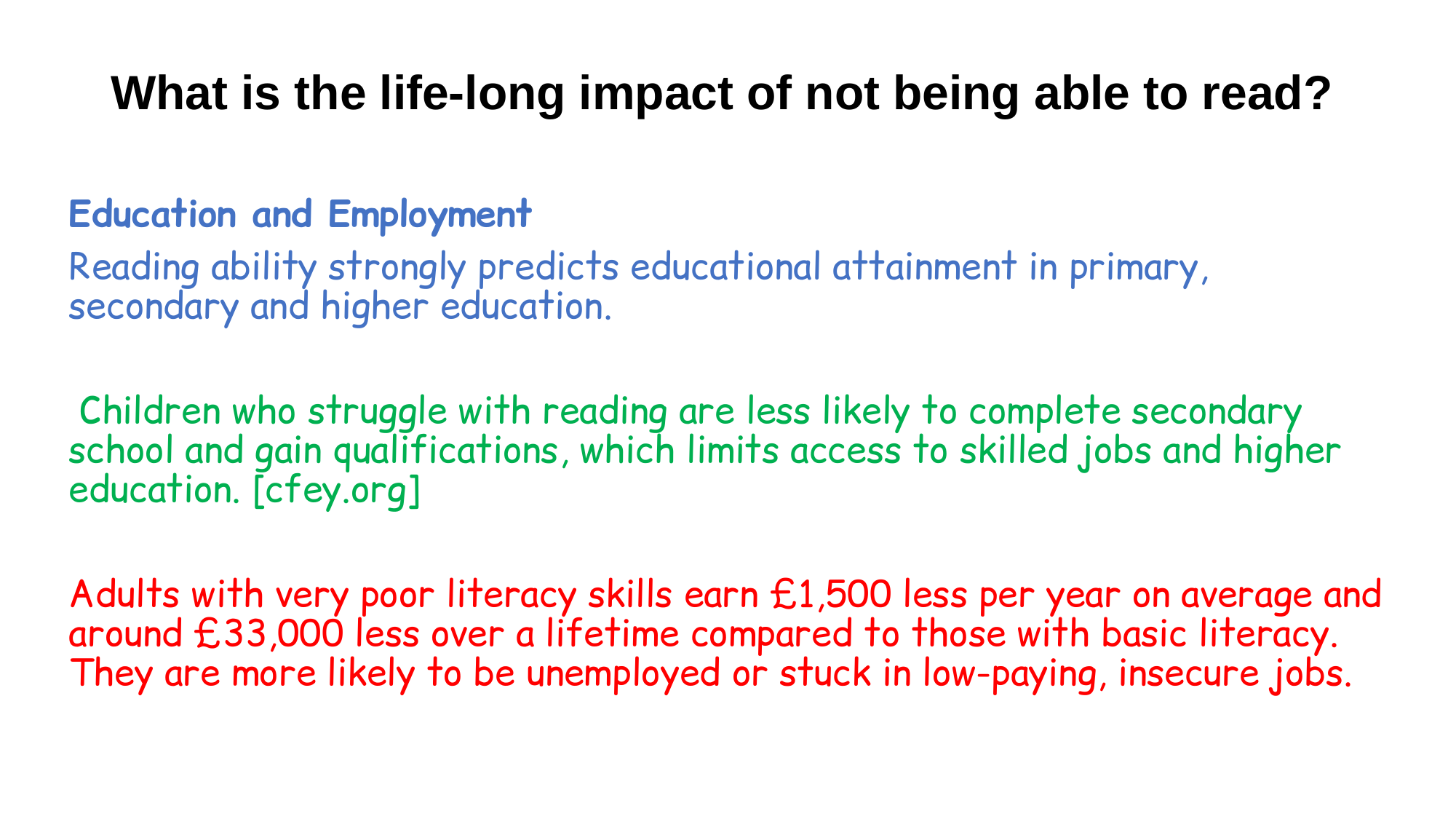

# What is the life-long impact of not being able to read?
Education and Employment
Reading ability strongly predicts educational attainment in primary, secondary and higher education.

 Children who struggle with reading are less likely to complete secondary school and gain qualifications, which limits access to skilled jobs and higher education. [cfey.org]

Adults with very poor literacy skills earn £1,500 less per year on average and around £33,000 less over a lifetime compared to those with basic literacy. They are more likely to be unemployed or stuck in low-paying, insecure jobs.